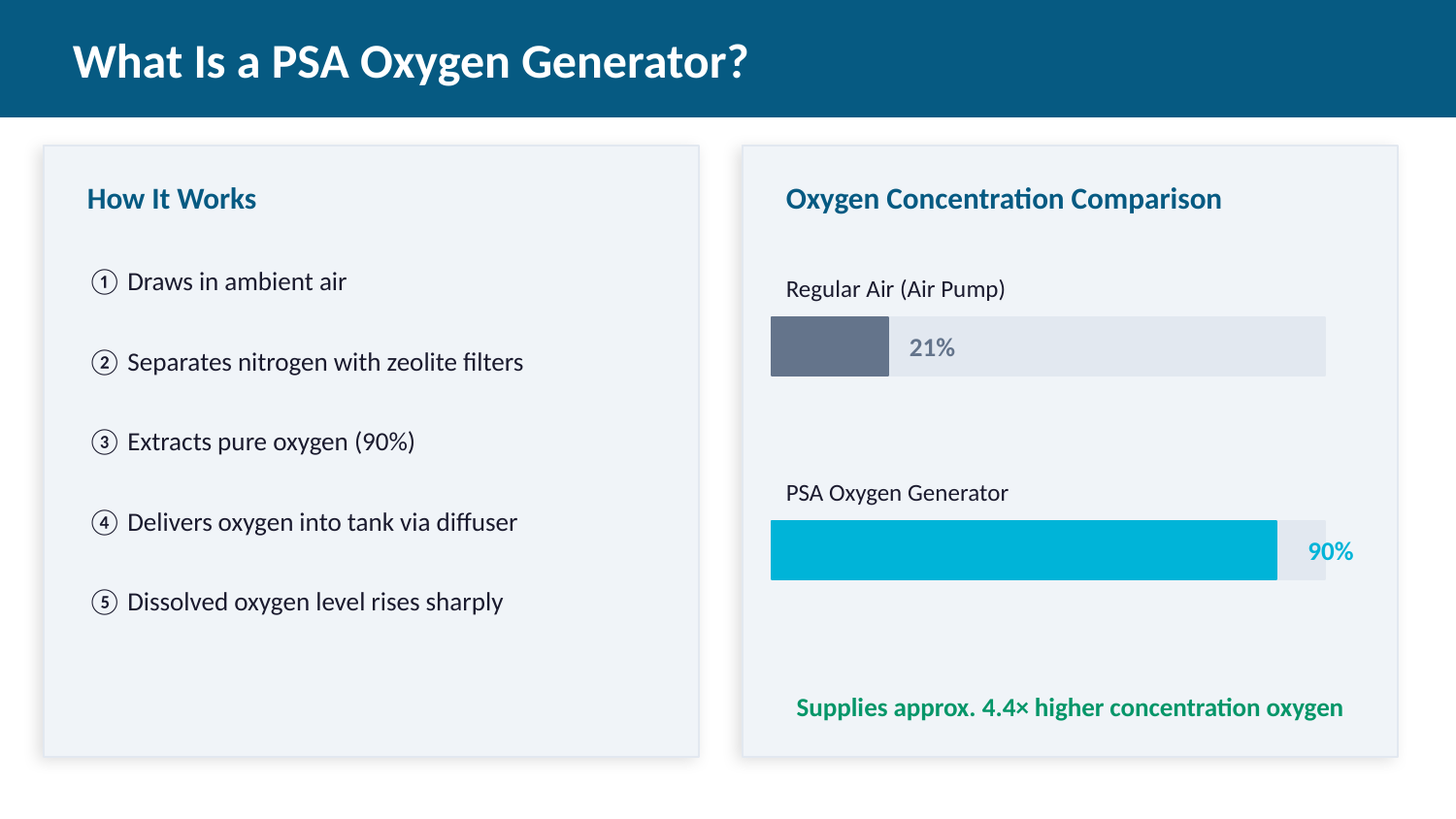

What Is a PSA Oxygen Generator?

How It Works
Oxygen Concentration Comparison
① Draws in ambient air
Regular Air (Air Pump)

21%
② Separates nitrogen with zeolite filters
③ Extracts pure oxygen (90%)
PSA Oxygen Generator
④ Delivers oxygen into tank via diffuser

90%
⑤ Dissolved oxygen level rises sharply
Supplies approx. 4.4× higher concentration oxygen